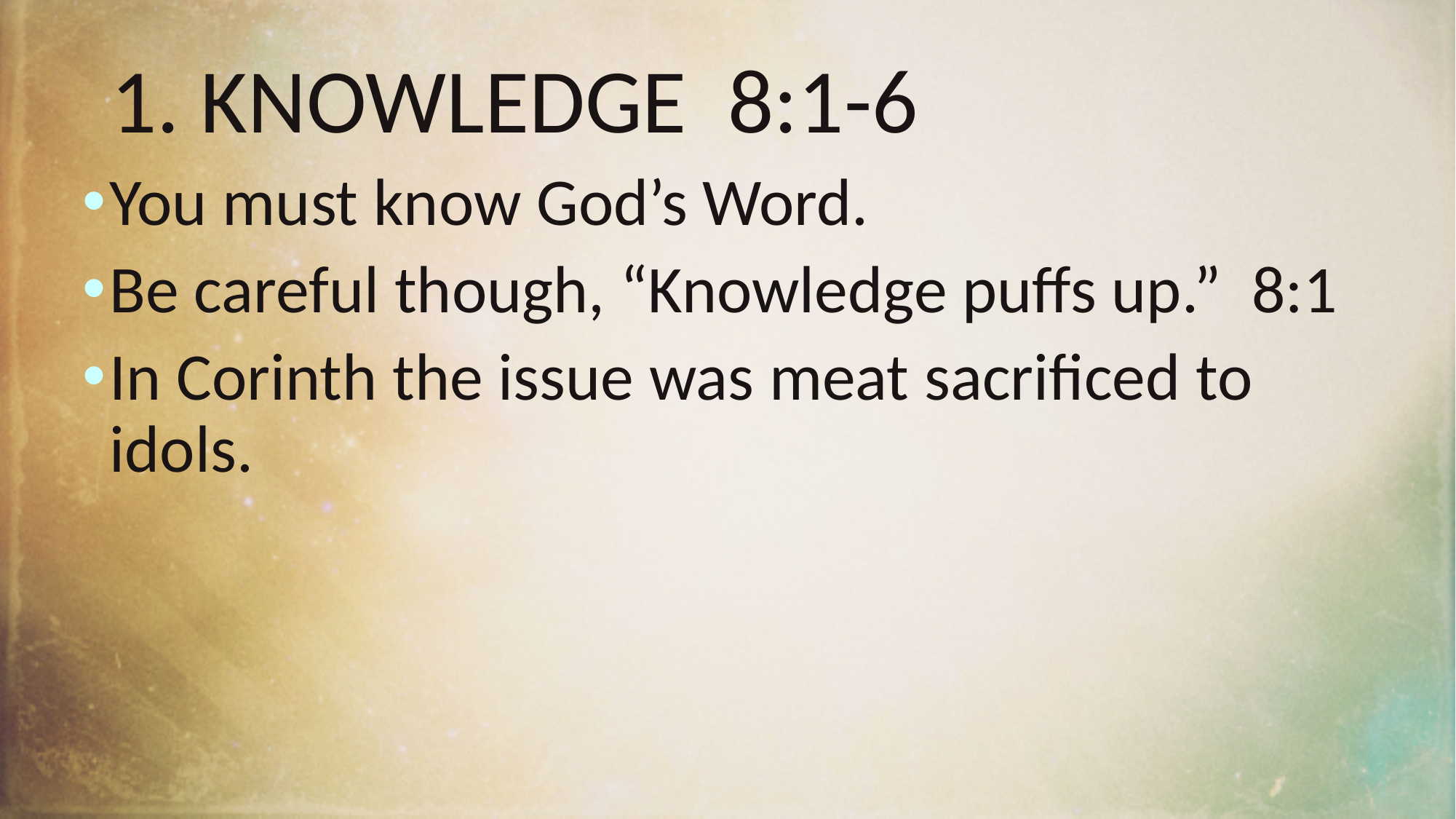

# 1. KNOWLEDGE  8:1-6
You must know God’s Word.
Be careful though, “Knowledge puffs up.”  8:1
In Corinth the issue was meat sacrificed to idols.